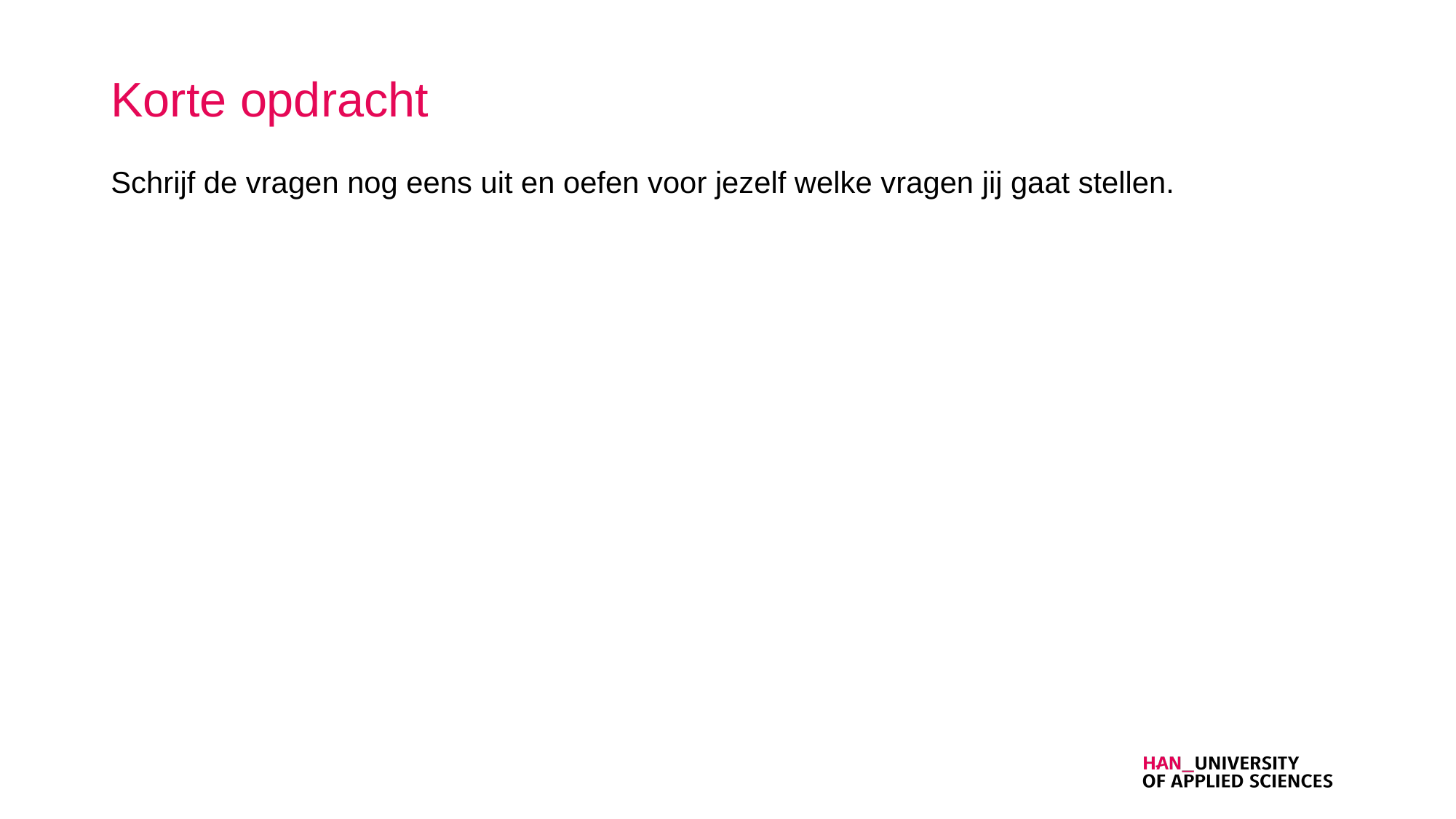

# Korte opdracht
Schrijf de vragen nog eens uit en oefen voor jezelf welke vragen jij gaat stellen.